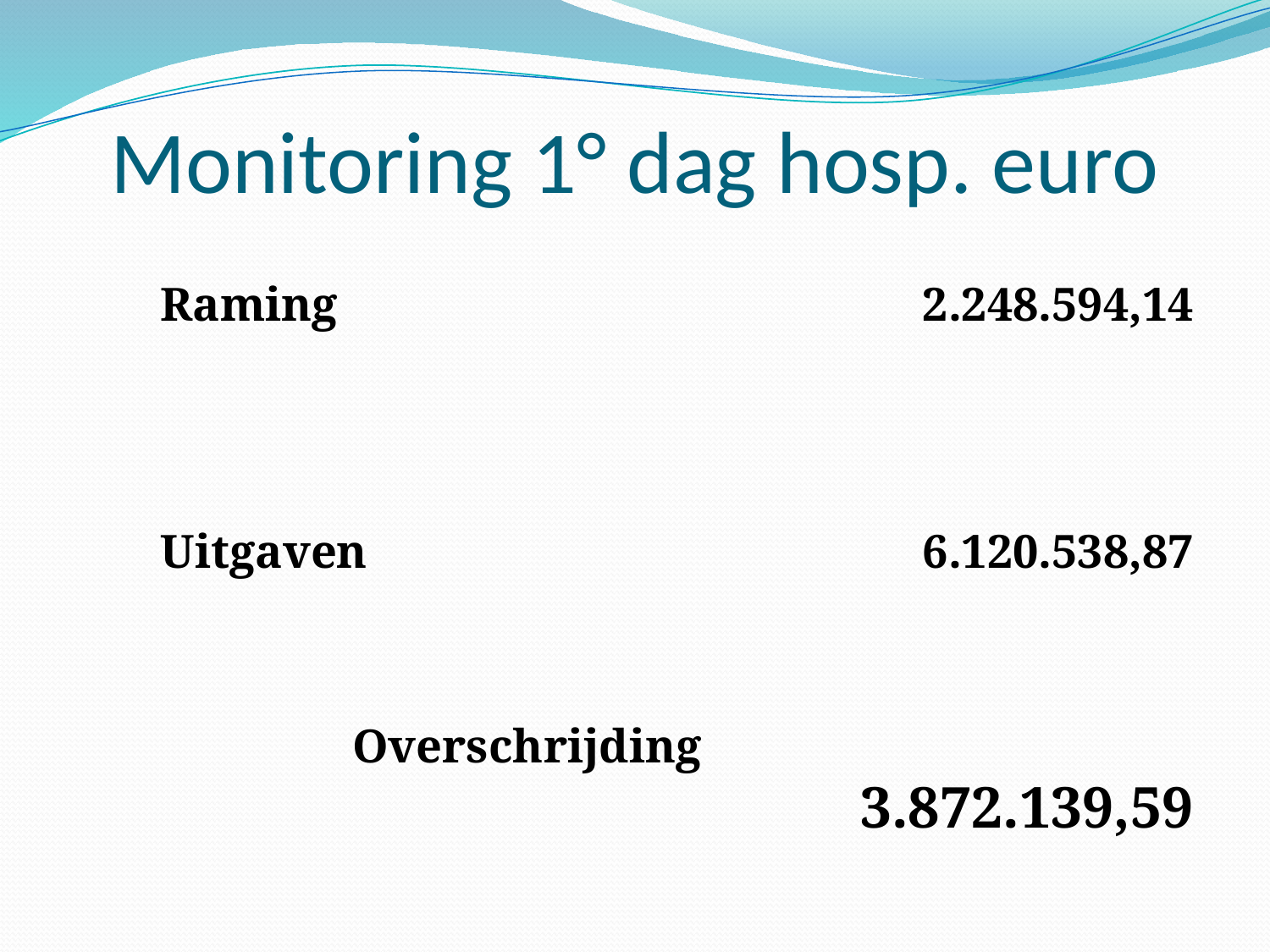

# Monitoring 1° dag hosp. euro
Raming					2.248.594,14

Uitgaven					6.120.538,87

    Overschrijding				3.872.139,59